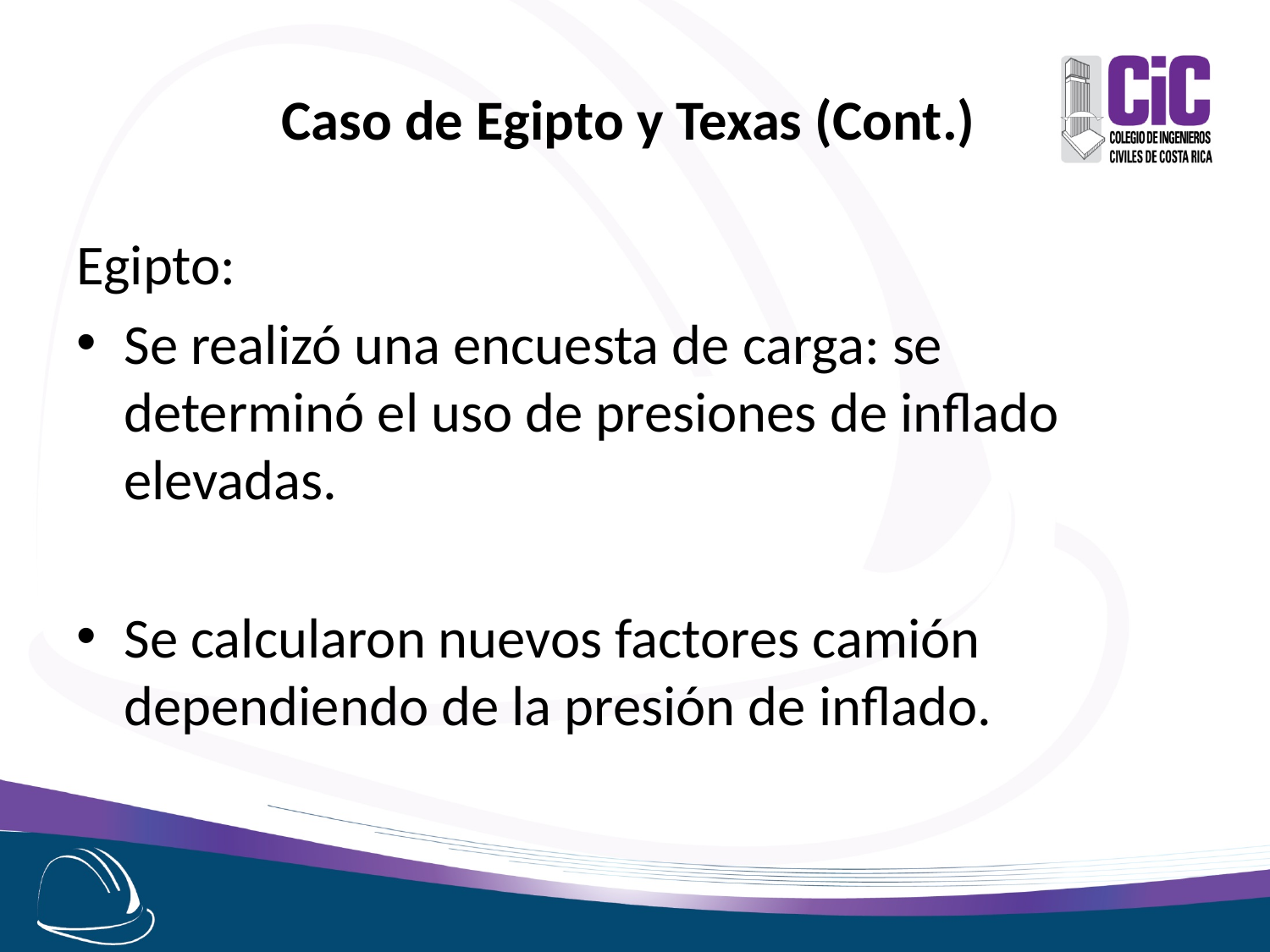

# Caso de Egipto y Texas (Cont.)
Egipto:
Se realizó una encuesta de carga: se determinó el uso de presiones de inflado elevadas.

Se calcularon nuevos factores camión dependiendo de la presión de inflado.